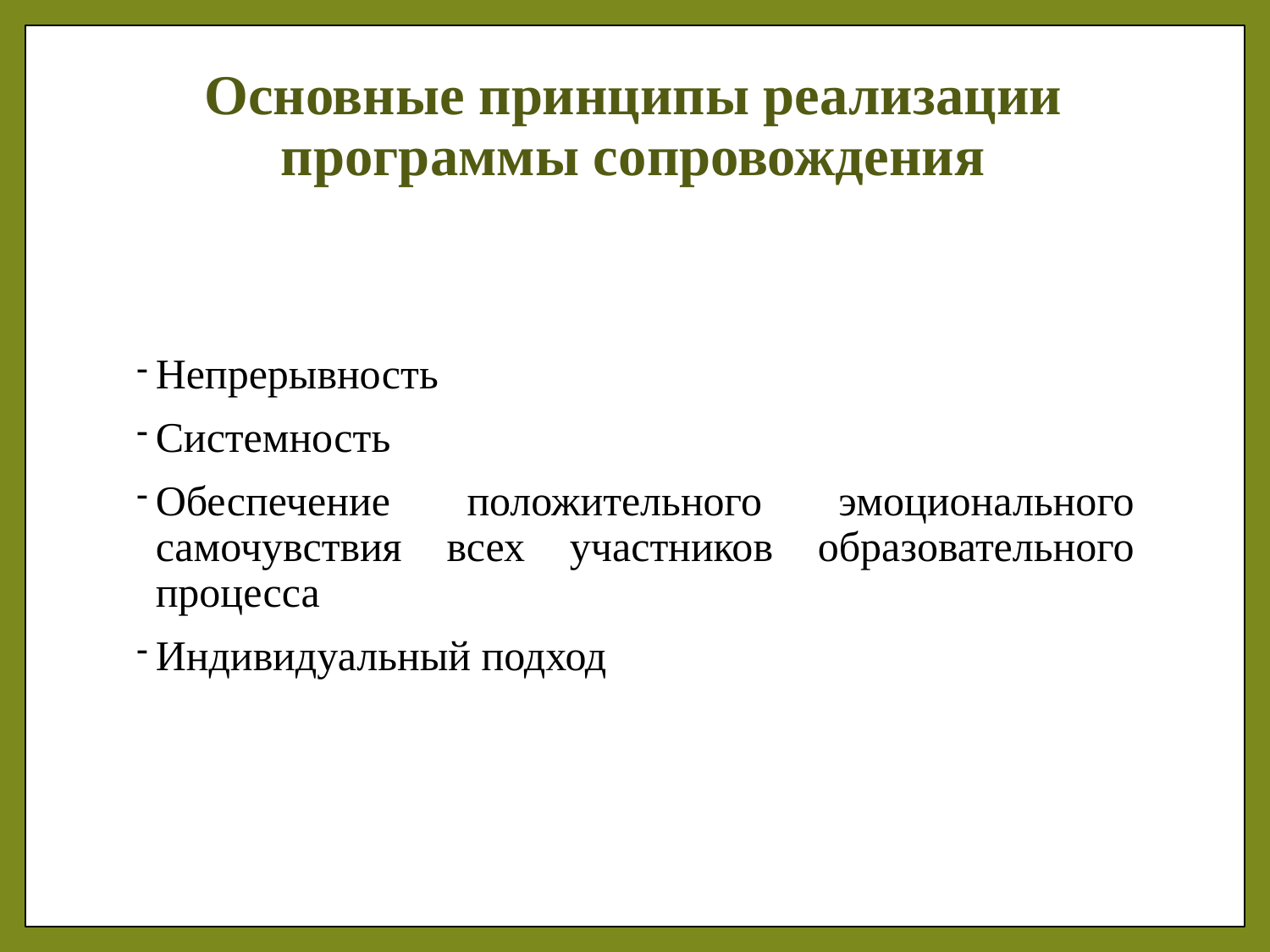

# Основные принципы реализации программы сопровождения
Непрерывность
Системность
Обеспечение положительного эмоционального самочувствия всех участников образовательного процесса
Индивидуальный подход